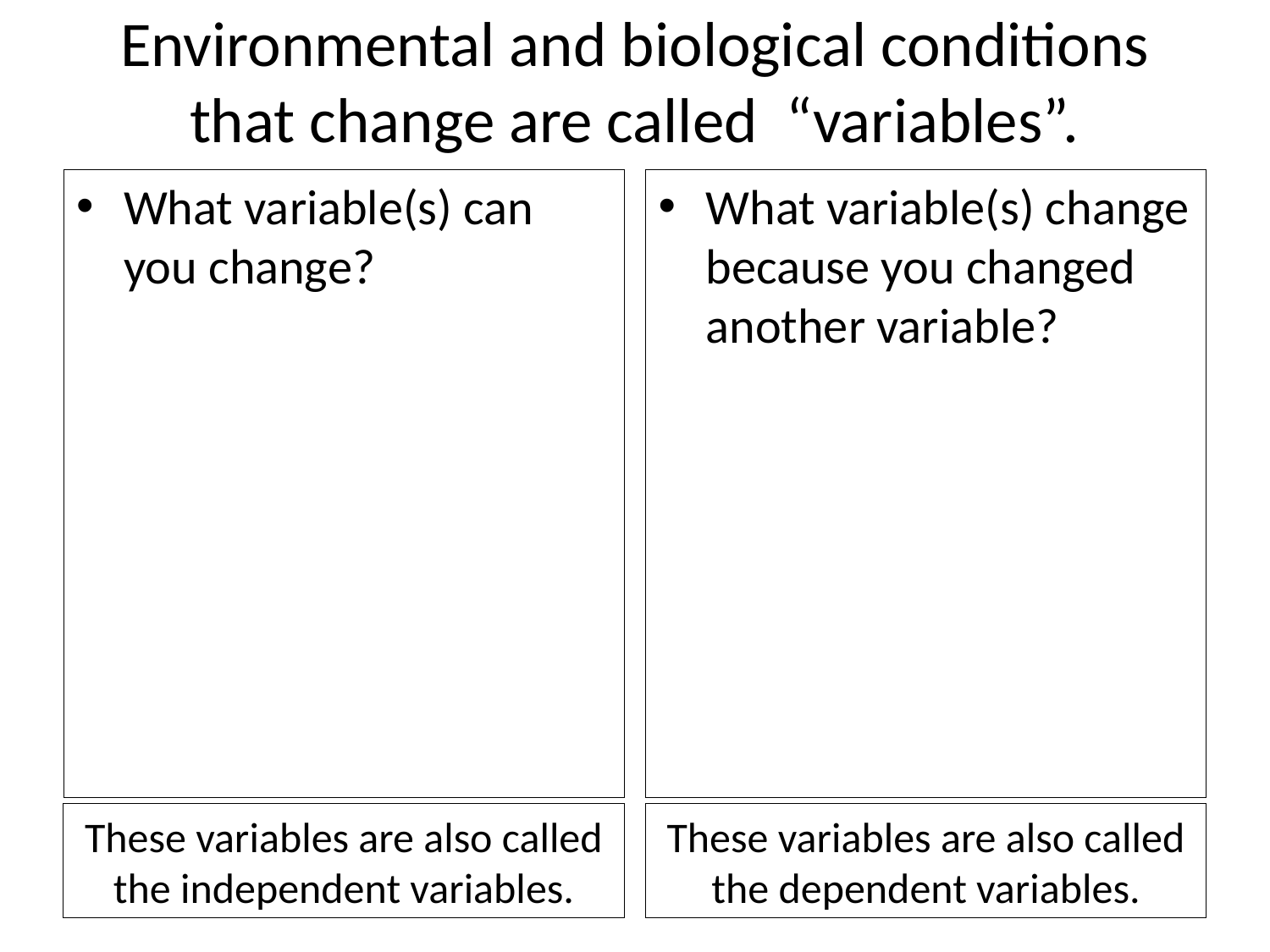

# Environmental and biological conditions that change are called  “variables”.
What variable(s) can you change?
What variable(s) change because you changed another variable?
These variables are also called the independent variables.
These variables are also called the dependent variables.